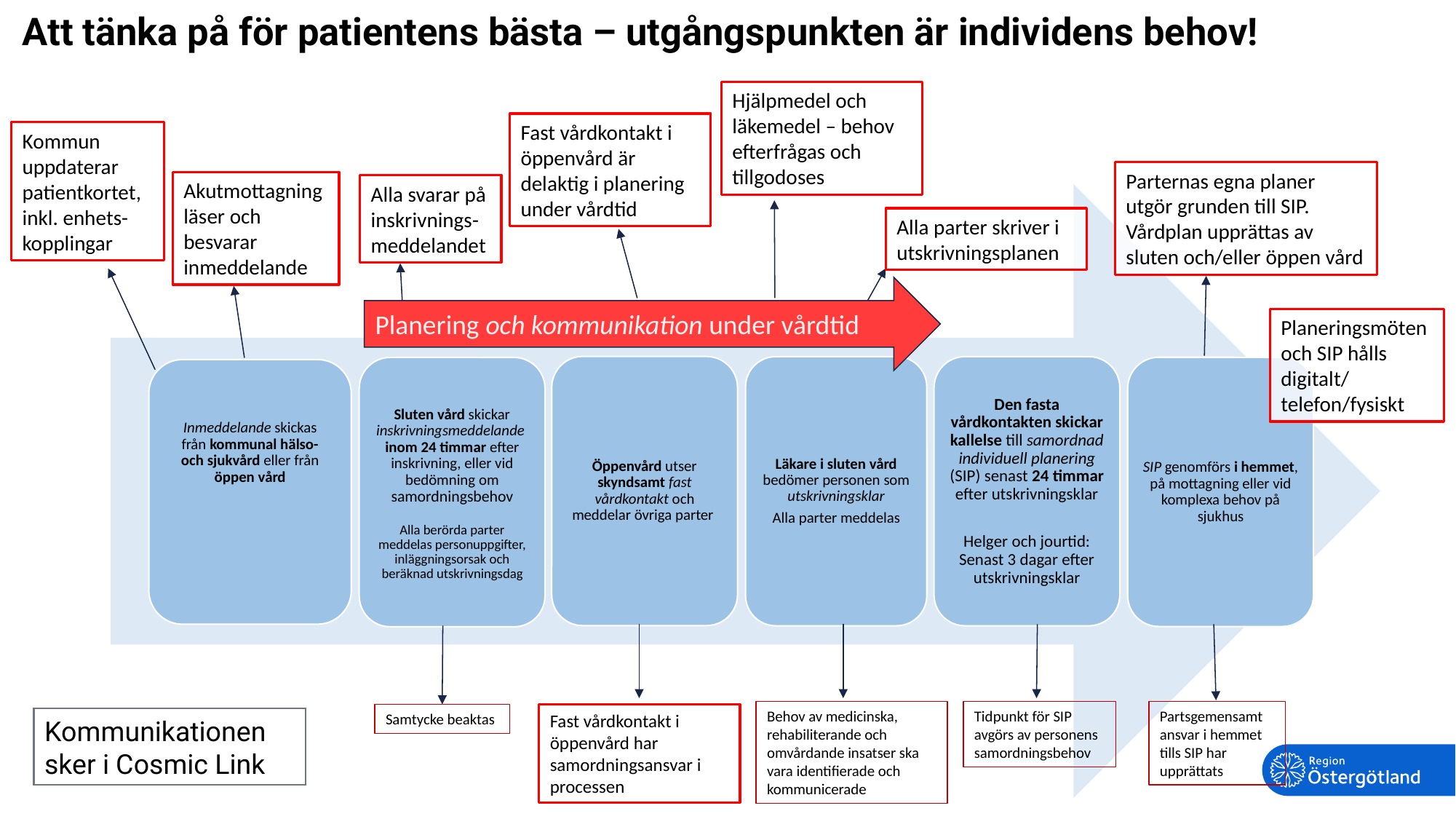

# Att tänka på för patientens bästa – utgångspunkten är individens behov!
Hjälpmedel och läkemedel – behov efterfrågas och tillgodoses
Fast vårdkontakt i öppenvård är delaktig i planering under vårdtid
Kommun uppdaterar patientkortet, inkl. enhets-kopplingar
Parternas egna planer utgör grunden till SIP. Vårdplan upprättas av sluten och/eller öppen vård
Akutmottagning  läser och besvarar inmeddelande
Alla svarar på inskrivnings-meddelandet

Läkare i sluten vård bedömer personen som utskrivningsklar
Alla parter meddelas
Öppenvård utser skyndsamt fast vårdkontakt och meddelar övriga parter
Den fasta vårdkontakten skickar kallelse till samordnad individuell planering (SIP) senast 24 timmar efter utskrivningsklar

Helger och jourtid: Senast 3 dagar efter utskrivningsklar
SIP genomförs i hemmet, på mottagning eller vid komplexa behov på sjukhus

Sluten vård skickar inskrivningsmeddelande
inom 24 timmar efter inskrivning, eller vid bedömning om samordningsbehov

Alla berörda parter meddelas personuppgifter, inläggningsorsak och beräknad utskrivningsdag

Alla parter skriver i utskrivningsplanen
Planering och kommunikation under vårdtid
Planeringsmöten och SIP hålls digitalt/ telefon/fysiskt

Inmeddelande skickas från kommunal hälso- och sjukvård eller från öppen vård
Behov av medicinska, rehabiliterande och omvårdande insatser ska vara identifierade och kommunicerade
Partsgemensamt ansvar i hemmet tills SIP har upprättats
Tidpunkt för SIP avgörs av personens samordningsbehov
Samtycke beaktas
Fast vårdkontakt i öppenvård har samordningsansvar i processen
Kommunikationen sker i Cosmic Link